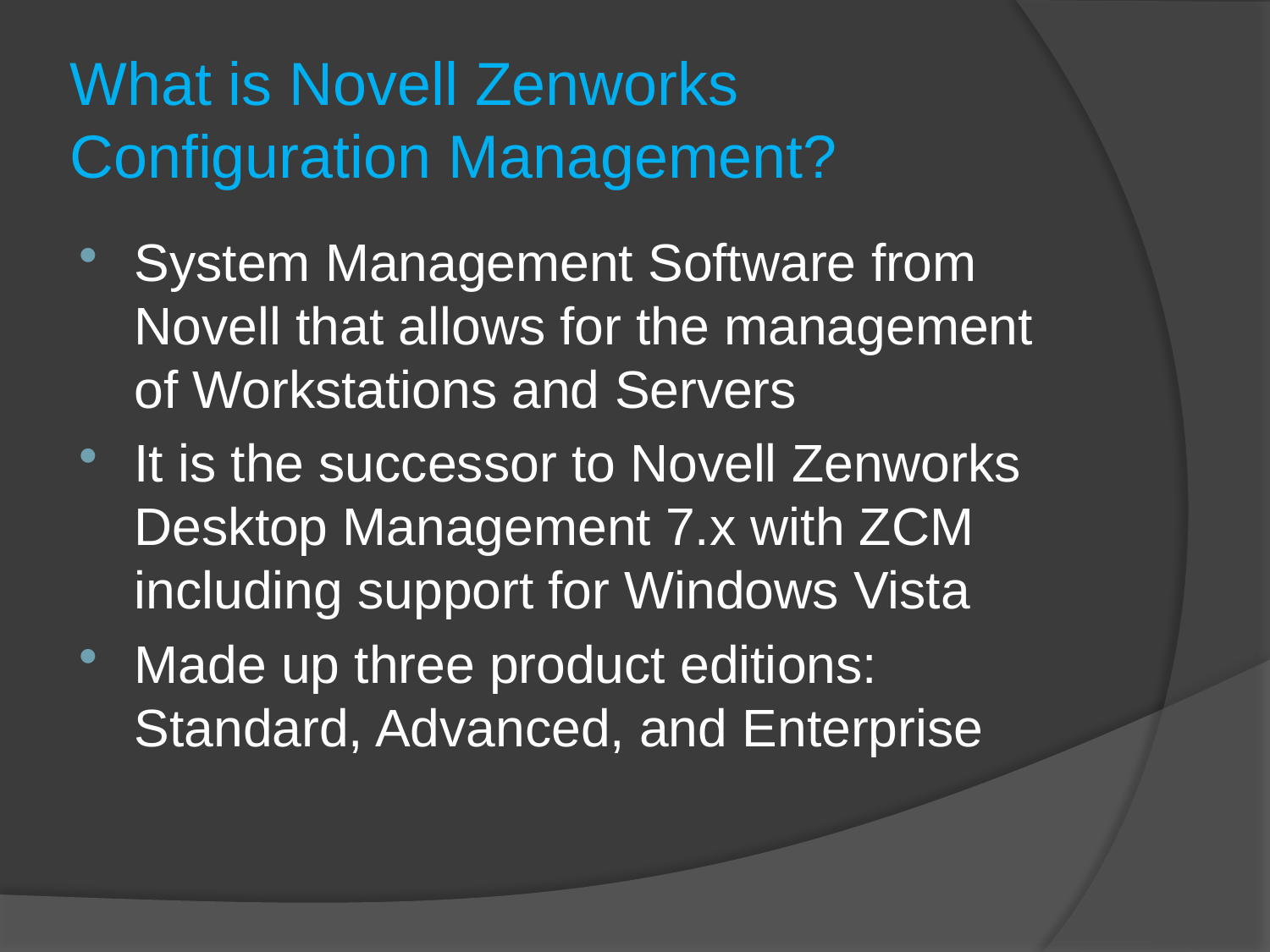

# What is Novell Zenworks Configuration Management?
System Management Software from Novell that allows for the management of Workstations and Servers
It is the successor to Novell Zenworks Desktop Management 7.x with ZCM including support for Windows Vista
Made up three product editions: Standard, Advanced, and Enterprise